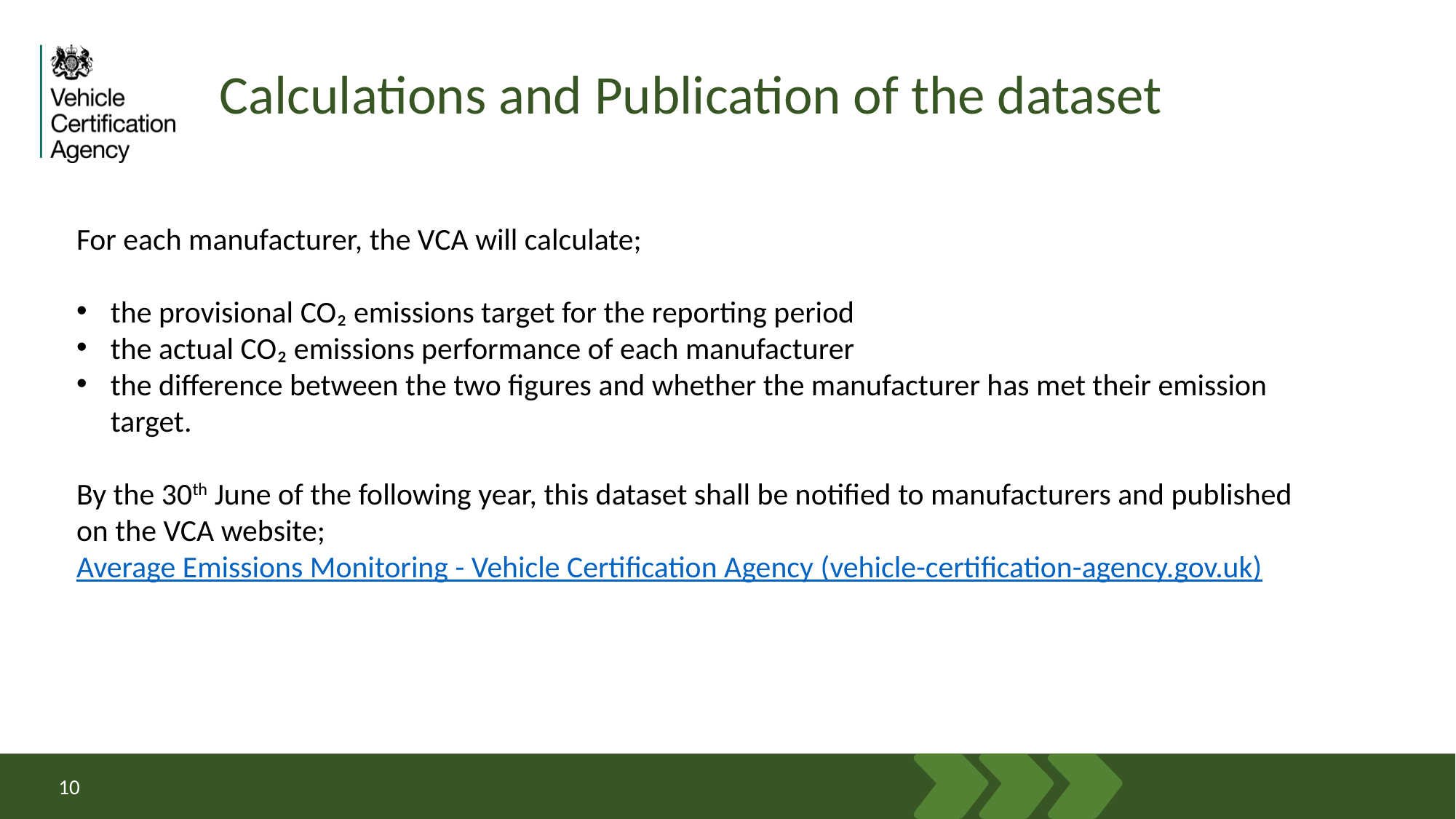

# Calculations and Publication of the dataset
For each manufacturer, the VCA will calculate;

the provisional CO₂ emissions target for the reporting period
the actual CO₂ emissions performance of each manufacturer
the difference between the two figures and whether the manufacturer has met their emission target.

By the 30th June of the following year, this dataset shall be notified to manufacturers and published on the VCA website; Average Emissions Monitoring - Vehicle Certification Agency (vehicle-certification-agency.gov.uk)
10